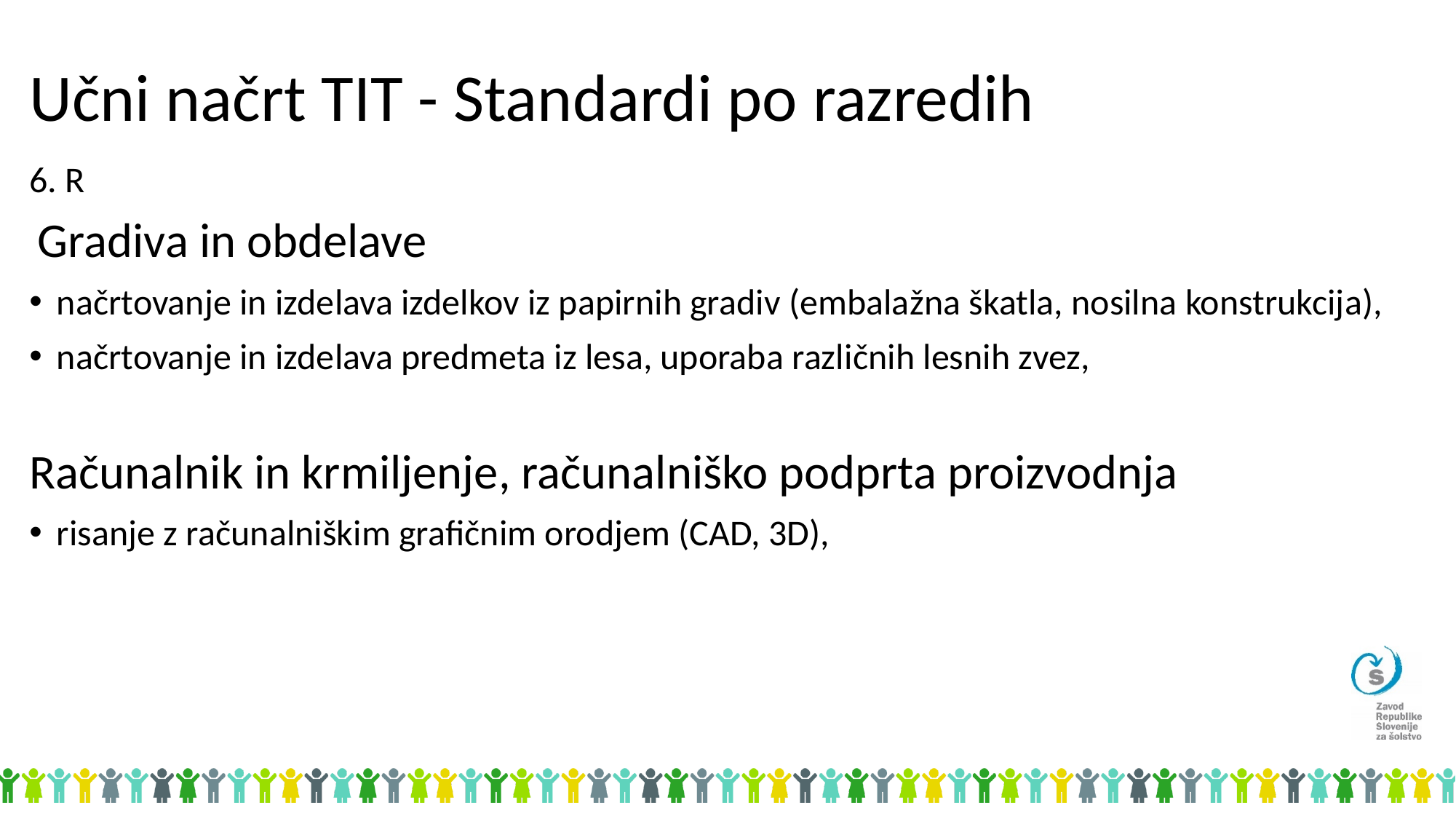

# Učni načrt TIT - Standardi po razredih
6. R
 Gradiva in obdelave
načrtovanje in izdelava izdelkov iz papirnih gradiv (embalažna škatla, nosilna konstrukcija),
načrtovanje in izdelava predmeta iz lesa, uporaba različnih lesnih zvez,

Računalnik in krmiljenje, računalniško podprta proizvodnja
risanje z računalniškim grafičnim orodjem (CAD, 3D),